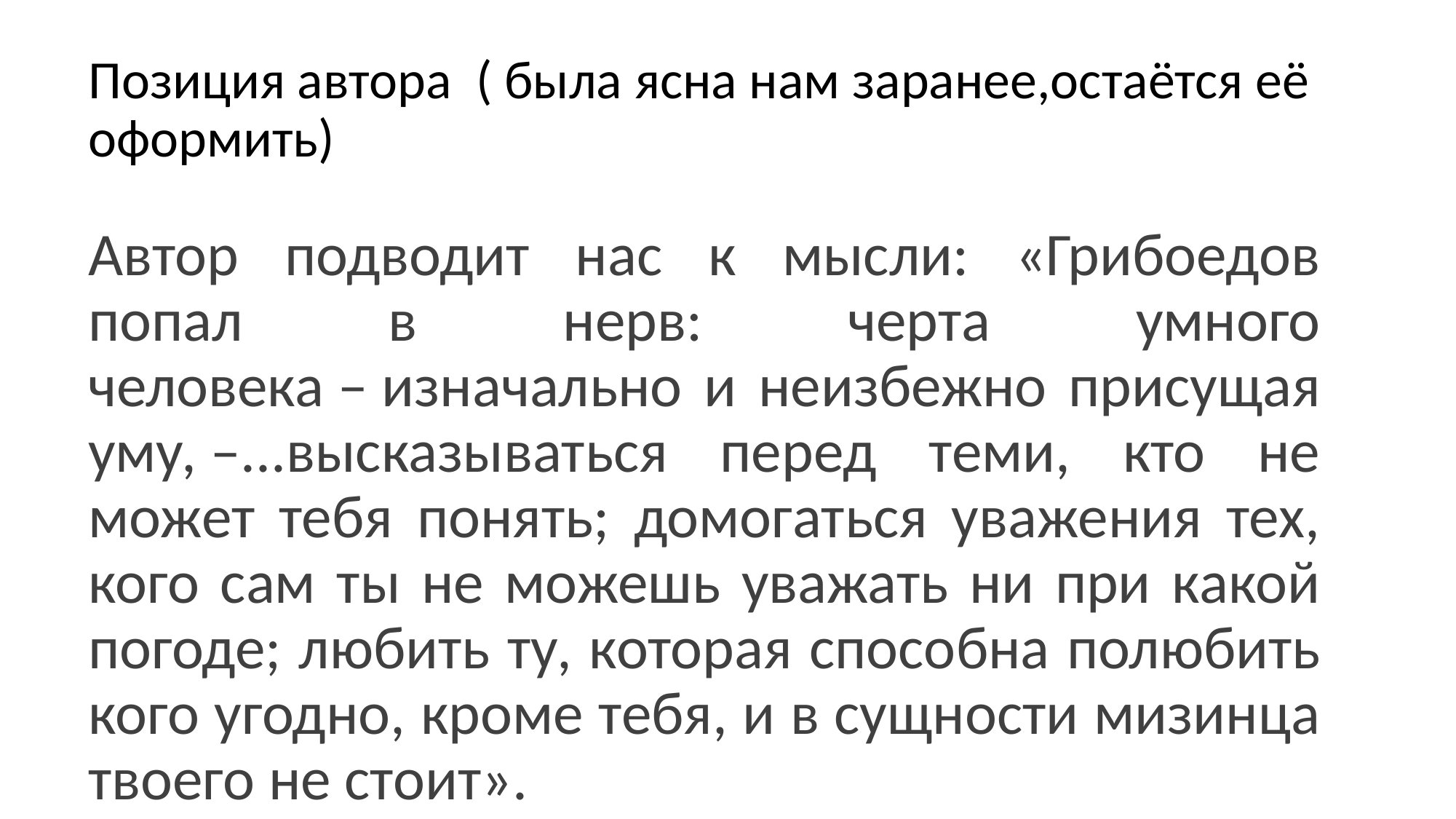

# Позиция автора  ( была ясна нам заранее,остаётся её оформить)
Автор подводит нас к мысли: «Грибоедов попал в нерв: черта умного человека – изначально и неизбежно присущая уму, –...высказываться перед теми, кто не может тебя понять; домогаться уважения тех, кого сам ты не можешь уважать ни при какой погоде; любить ту, которая способна полюбить кого угодно, кроме тебя, и в сущности мизинца твоего не стоит».